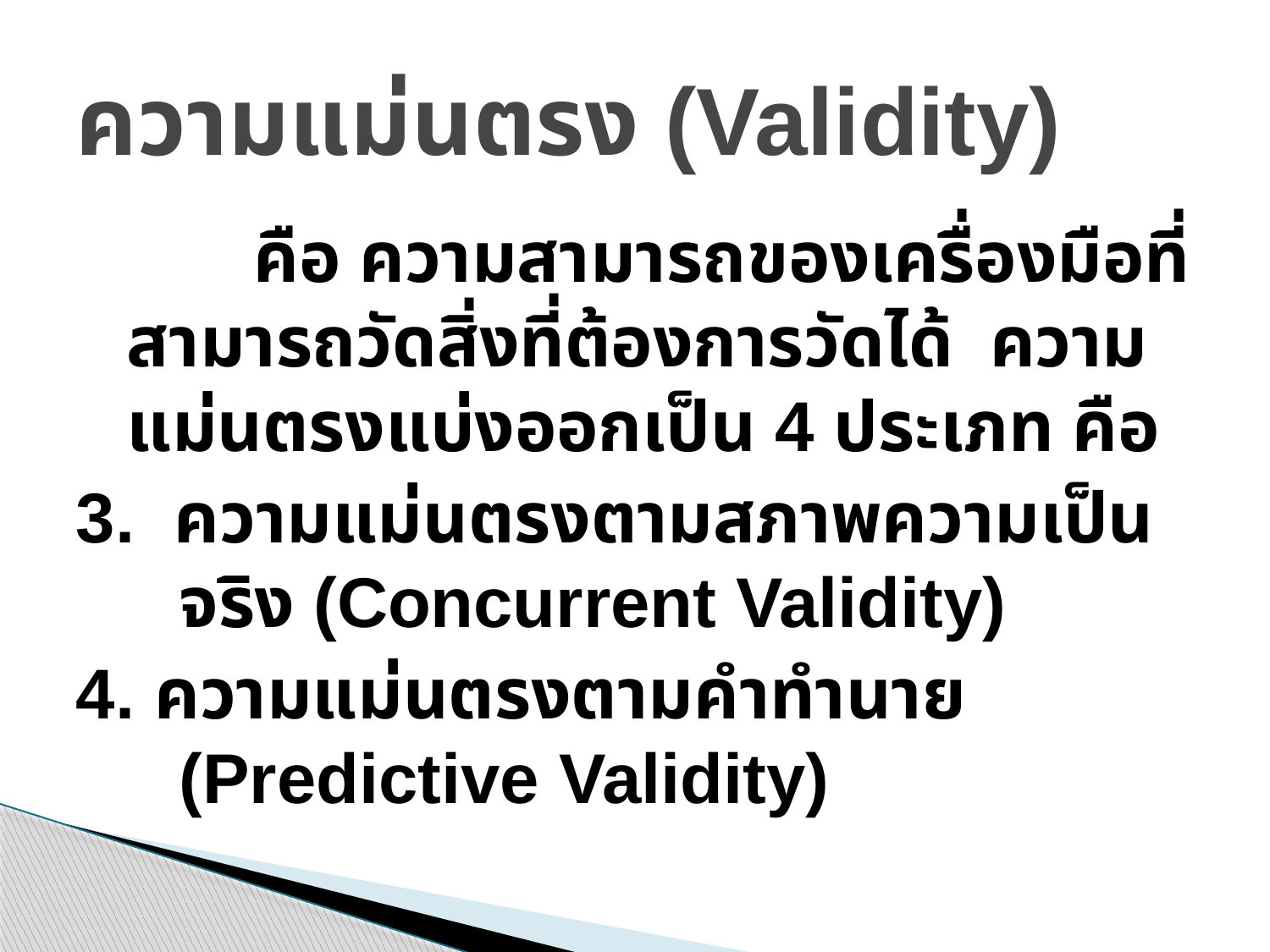

# ความแม่นตรง (Validity)
		คือ ความสามารถของเครื่องมือที่สามารถวัดสิ่งที่ต้องการวัดได้  ความแม่นตรงแบ่งออกเป็น 4 ประเภท คือ
3.  ความแม่นตรงตามสภาพความเป็นจริง (Concurrent Validity)
4. ความแม่นตรงตามคำทำนาย (Predictive Validity)